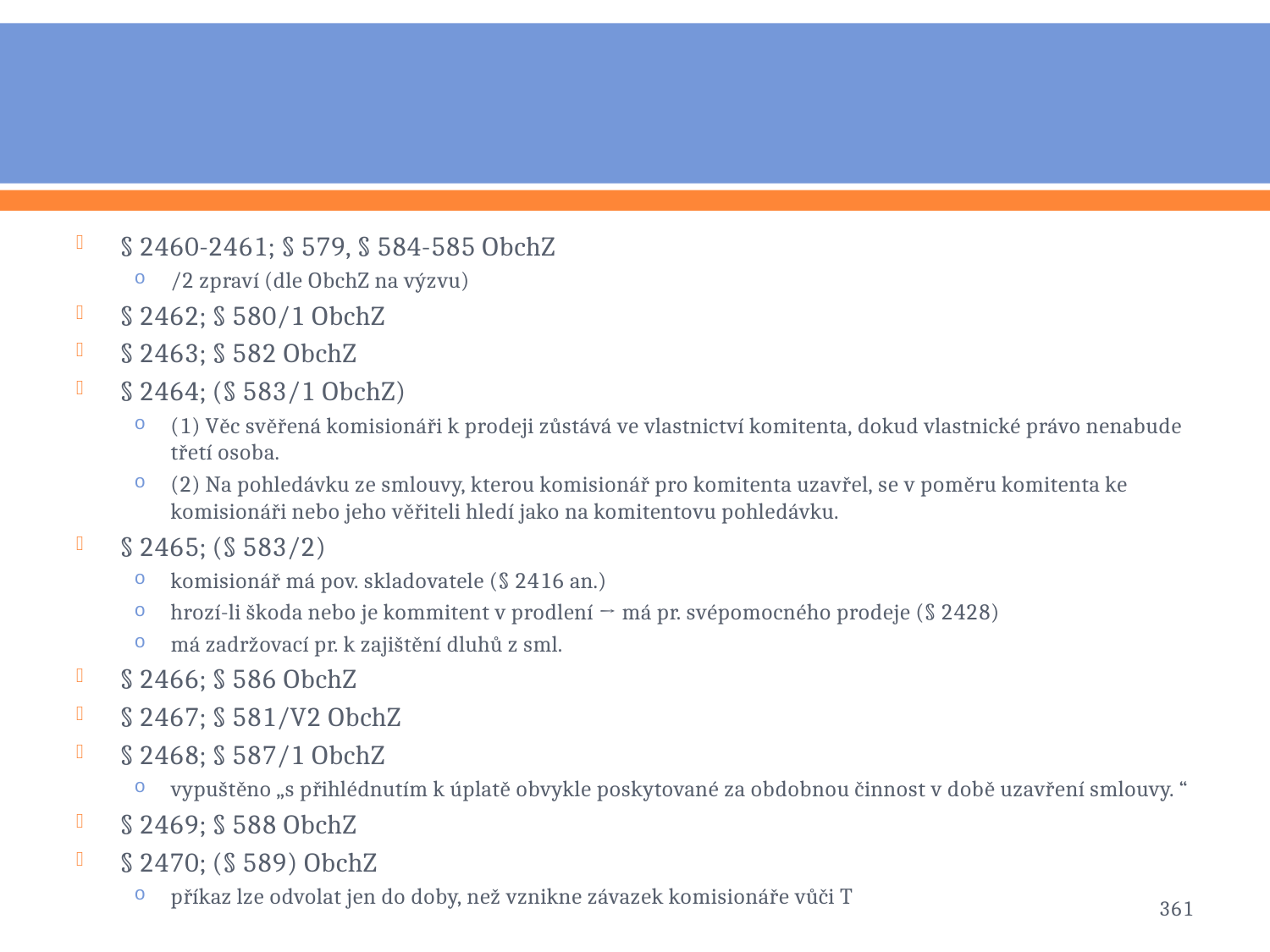

#
§ 2460-2461; § 579, § 584-585 ObchZ
/2 zpraví (dle ObchZ na výzvu)
§ 2462; § 580/1 ObchZ
§ 2463; § 582 ObchZ
§ 2464; (§ 583/1 ObchZ)
(1) Věc svěřená komisionáři k prodeji zůstává ve vlastnictví komitenta, dokud vlastnické právo nenabude třetí osoba.
(2) Na pohledávku ze smlouvy, kterou komisionář pro komitenta uzavřel, se v poměru komitenta ke komisionáři nebo jeho věřiteli hledí jako na komitentovu pohledávku.
§ 2465; (§ 583/2)
komisionář má pov. skladovatele (§ 2416 an.)
hrozí-li škoda nebo je kommitent v prodlení → má pr. svépomocného prodeje (§ 2428)
má zadržovací pr. k zajištění dluhů z sml.
§ 2466; § 586 ObchZ
§ 2467; § 581/V2 ObchZ
§ 2468; § 587/1 ObchZ
vypuštěno „s přihlédnutím k úplatě obvykle poskytované za obdobnou činnost v době uzavření smlouvy. “
§ 2469; § 588 ObchZ
§ 2470; (§ 589) ObchZ
příkaz lze odvolat jen do doby, než vznikne závazek komisionáře vůči T

361